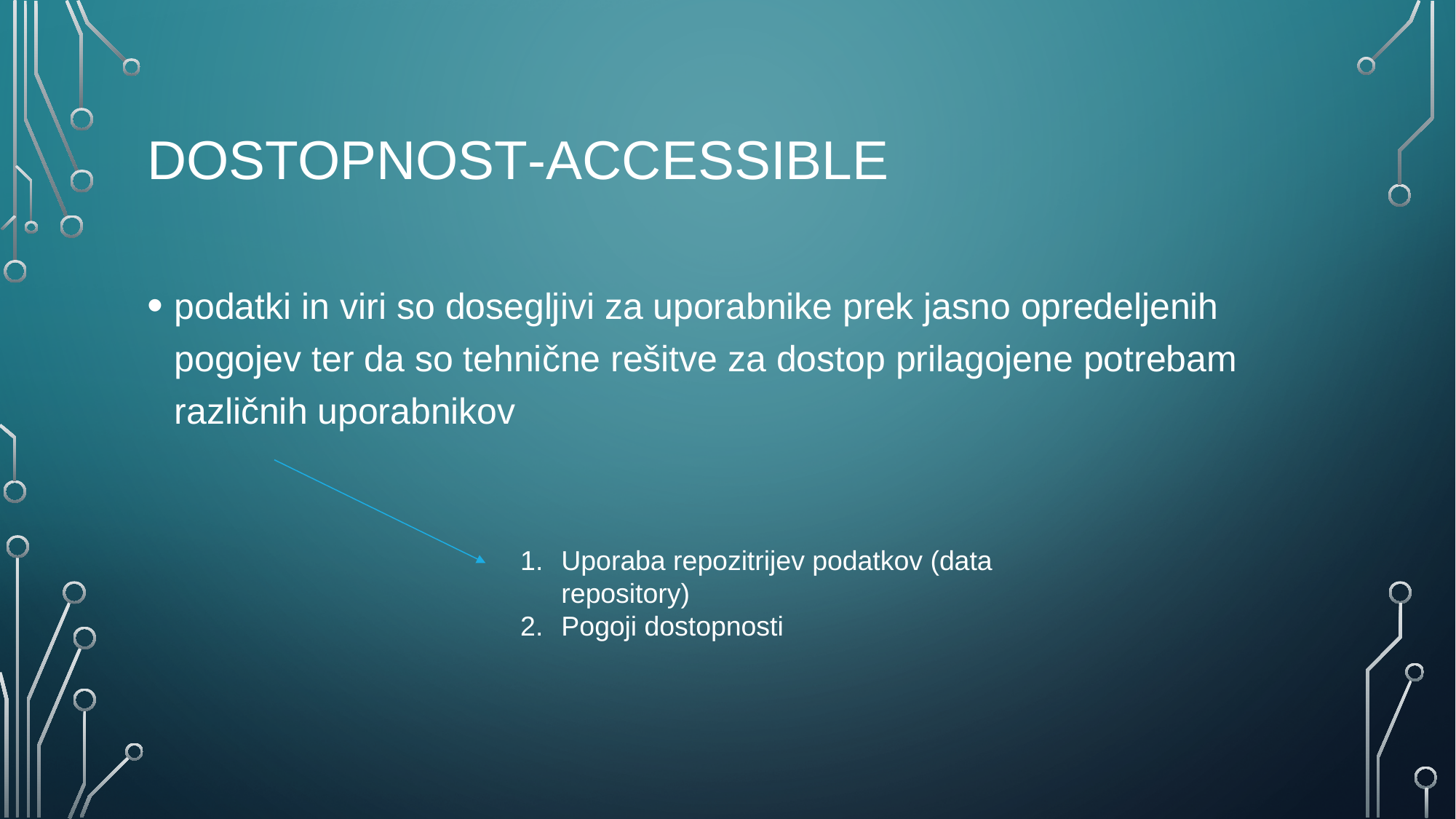

# Dostopnost-Accessible
podatki in viri so dosegljivi za uporabnike prek jasno opredeljenih pogojev ter da so tehnične rešitve za dostop prilagojene potrebam različnih uporabnikov
Uporaba repozitrijev podatkov (data repository)
Pogoji dostopnosti